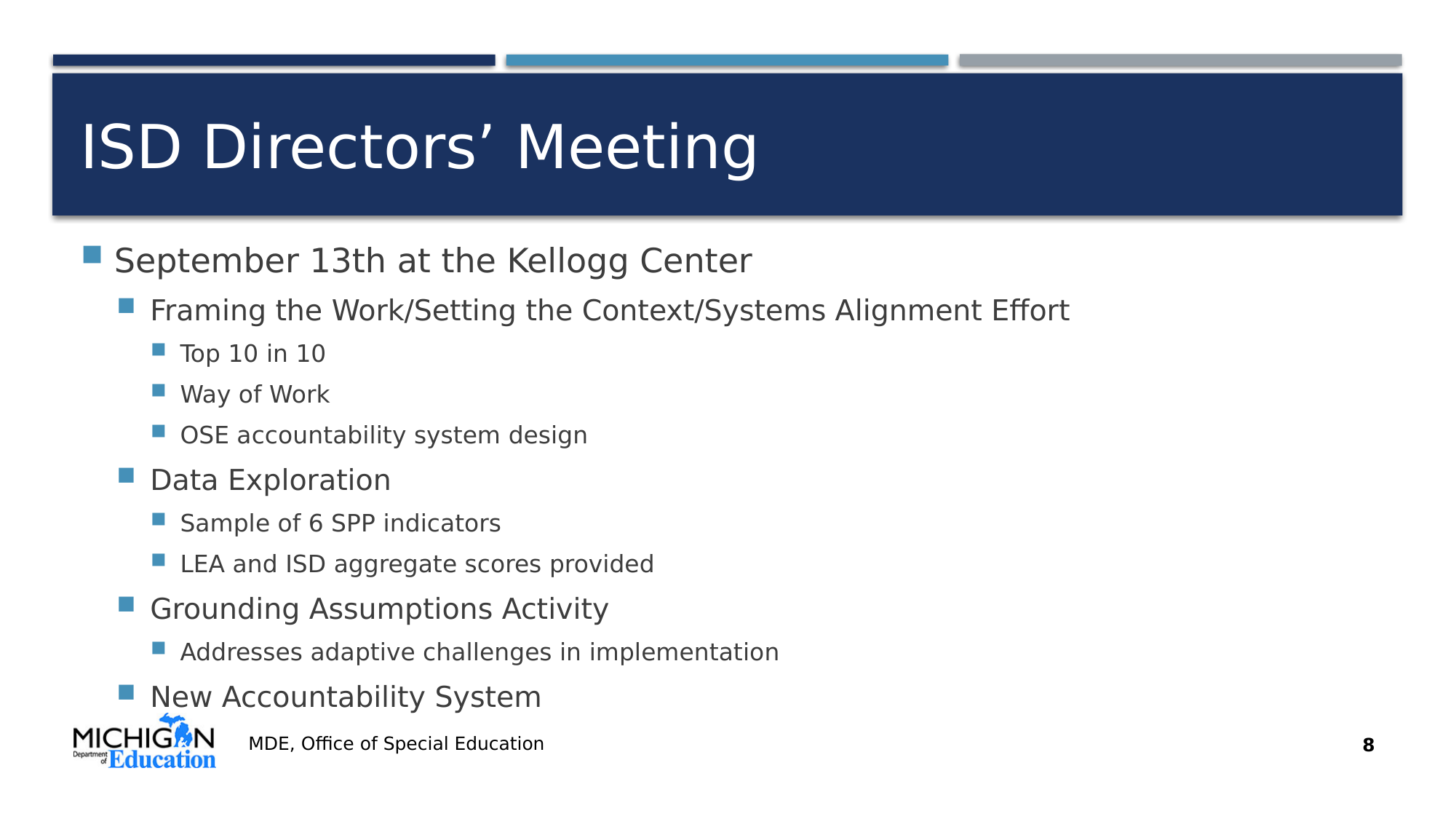

# ISD Directors’ Meeting
September 13th at the Kellogg Center
Framing the Work/Setting the Context/Systems Alignment Effort
Top 10 in 10
Way of Work
OSE accountability system design
Data Exploration
Sample of 6 SPP indicators
LEA and ISD aggregate scores provided
Grounding Assumptions Activity
Addresses adaptive challenges in implementation
New Accountability System
MDE, Office of Special Education
8